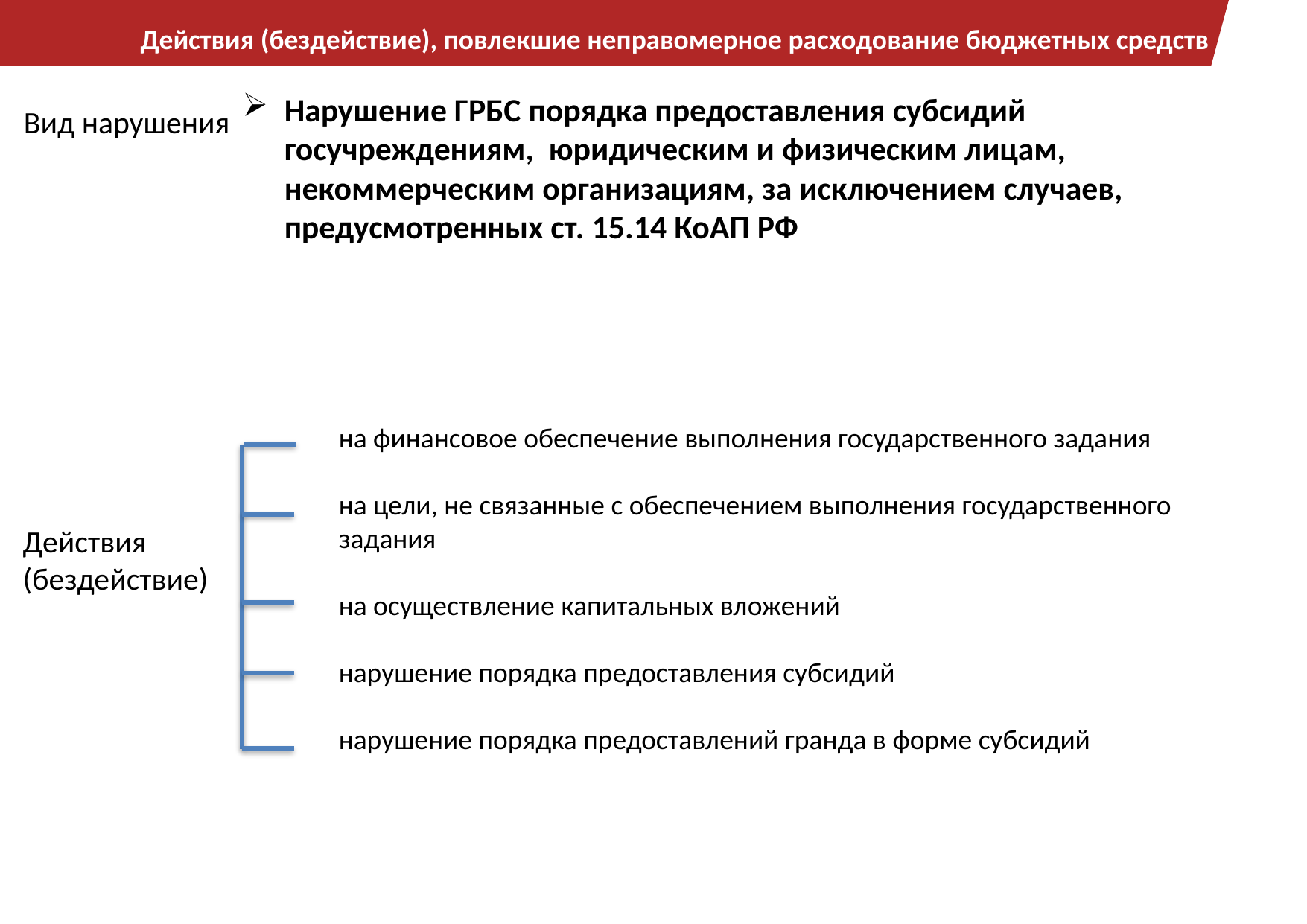

Действия (бездействие), повлекшие неправомерное расходование бюджетных средств
Нарушение ГРБС порядка предоставления субсидий госучреждениям,  юридическим и физическим лицам, некоммерческим организациям, за исключением случаев, предусмотренных ст. 15.14 КоАП РФ
Вид нарушения

на финансовое обеспечение выполнения государственного задания

на цели, не связанные с обеспечением выполнения государственного задания

на осуществление капитальных вложений

нарушение порядка предоставления субсидий

нарушение порядка предоставлений гранда в форме субсидий
Действия
(бездействие)